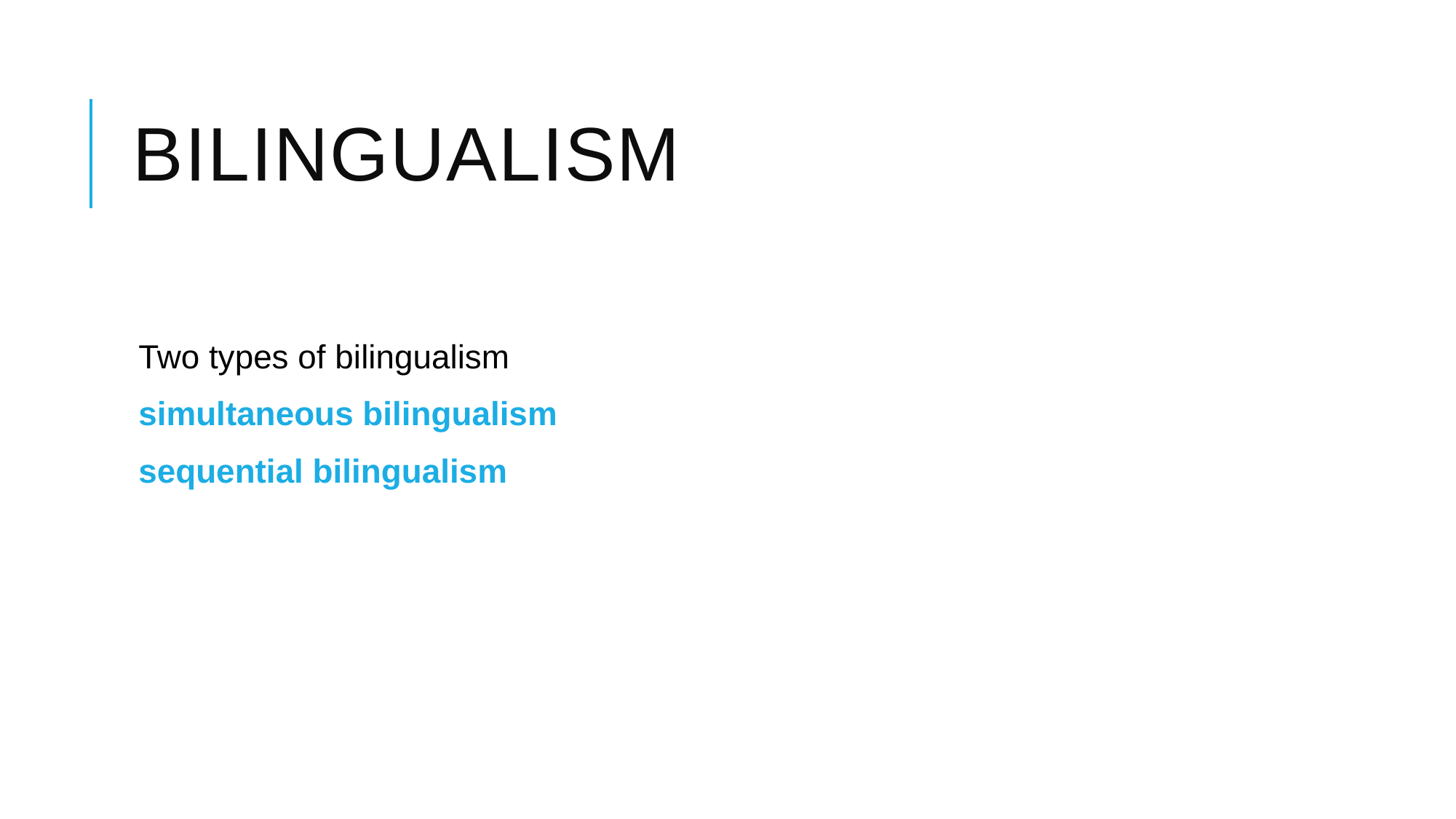

# bilingualism

Two types of bilingualism
simultaneous bilingualism
sequential bilingualism